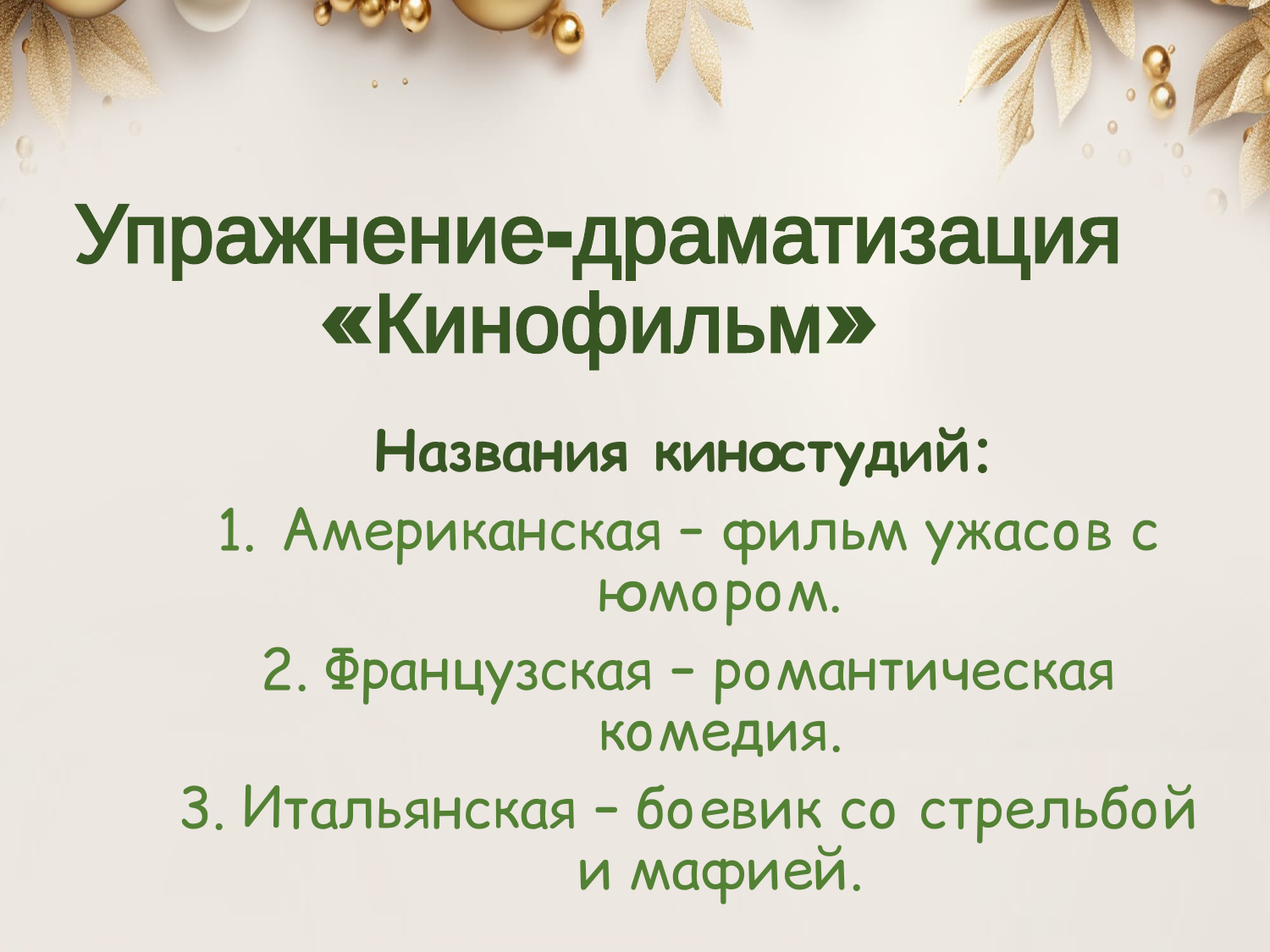

# Упражнение-драматизация «Кинофильм»
Названия киностудий:
Американская – фильм ужасов с юмором.
Французская – романтическая комедия.
Итальянская – боевик со стрельбой и мафией.